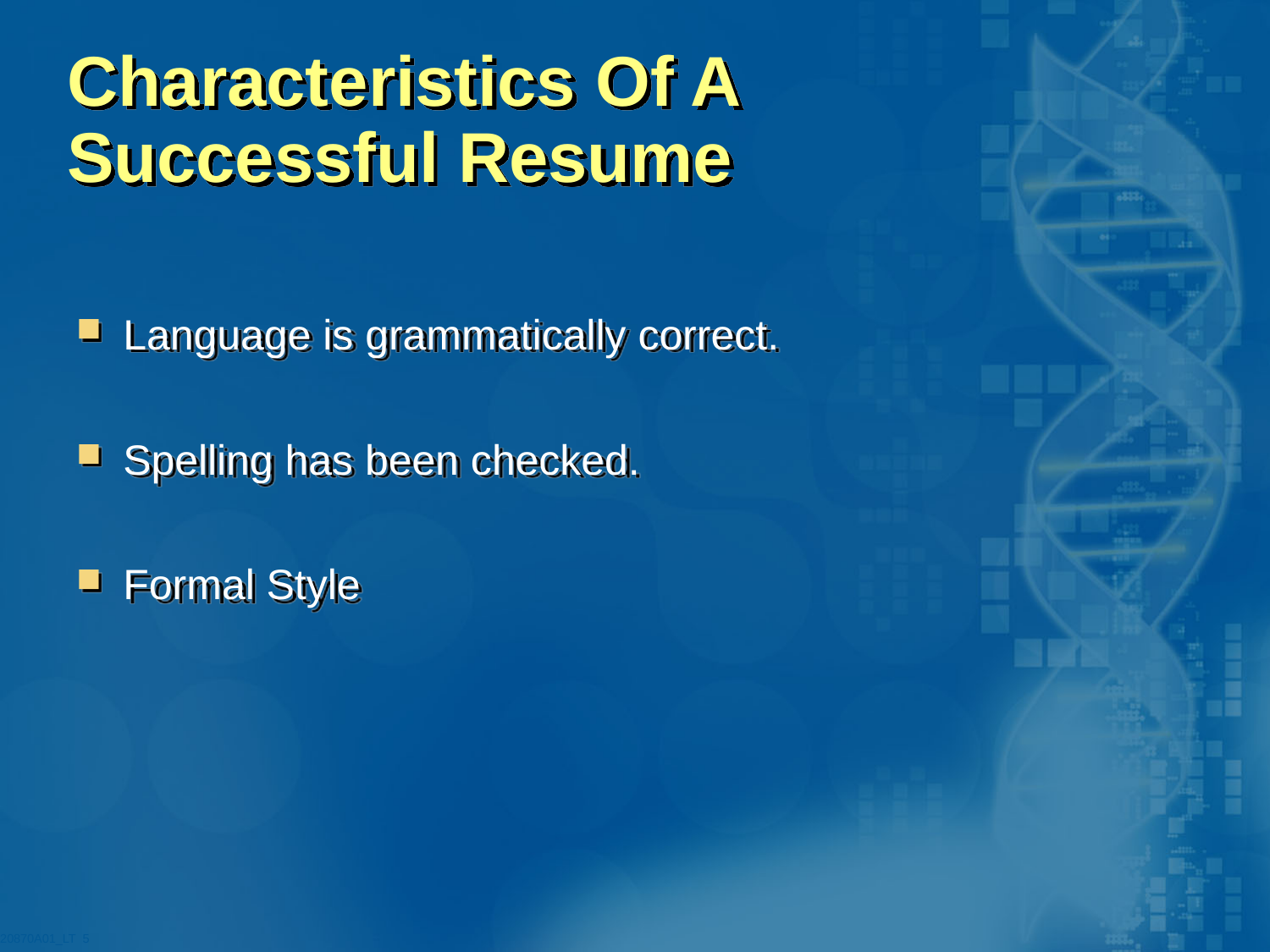

# Characteristics Of A Successful Resume
Language is grammatically correct.

Spelling has been checked.

Formal Style